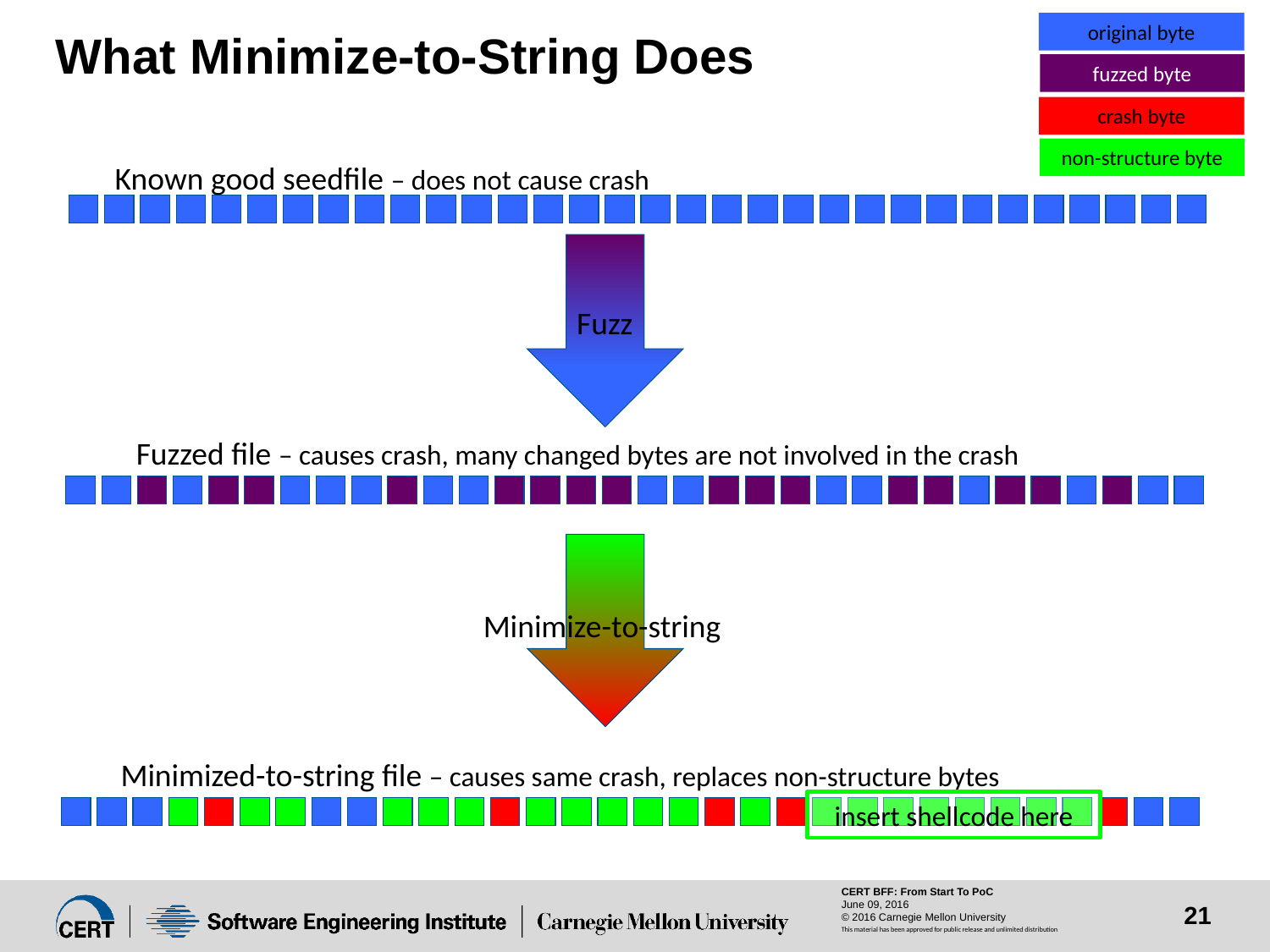

original byte
# What Minimize-to-String Does
fuzzed byte
crash byte
non-structure byte
Known good seedfile – does not cause crash

Fuzz
Fuzzed file – causes crash, many changed bytes are not involved in the crash

Minimize-to-string
Minimized-to-string file – causes same crash, replaces non-structure bytes
insert shellcode here